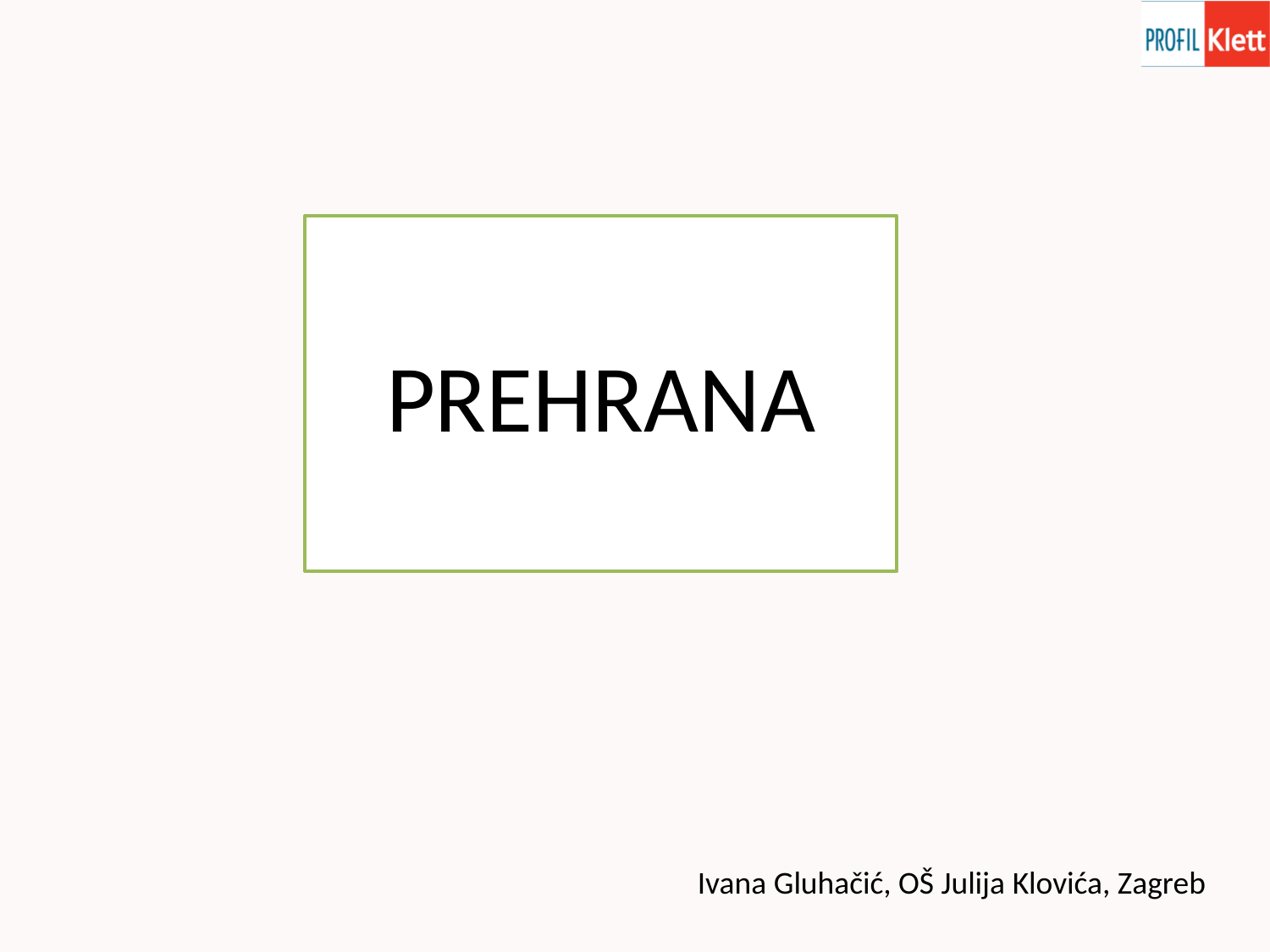

PREHRANA

Ivana Gluhačić, OŠ Julija Klovića, Zagreb